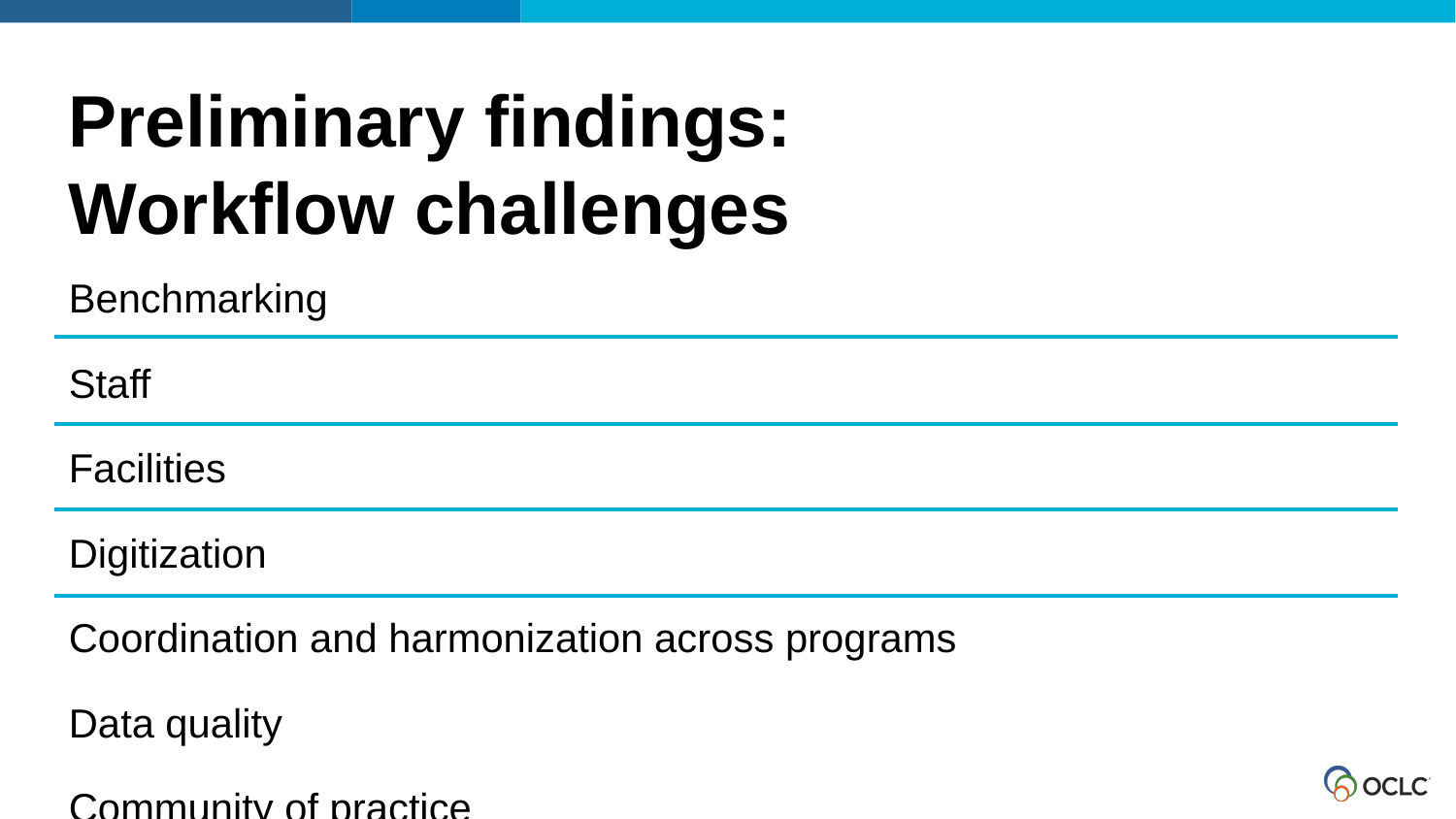

Preliminary findings:
Workflow challenges
Benchmarking
Staff
Facilities
Digitization
Coordination and harmonization across programs
Data quality
Community of practice
Technical interoperability
Integration with local workflows